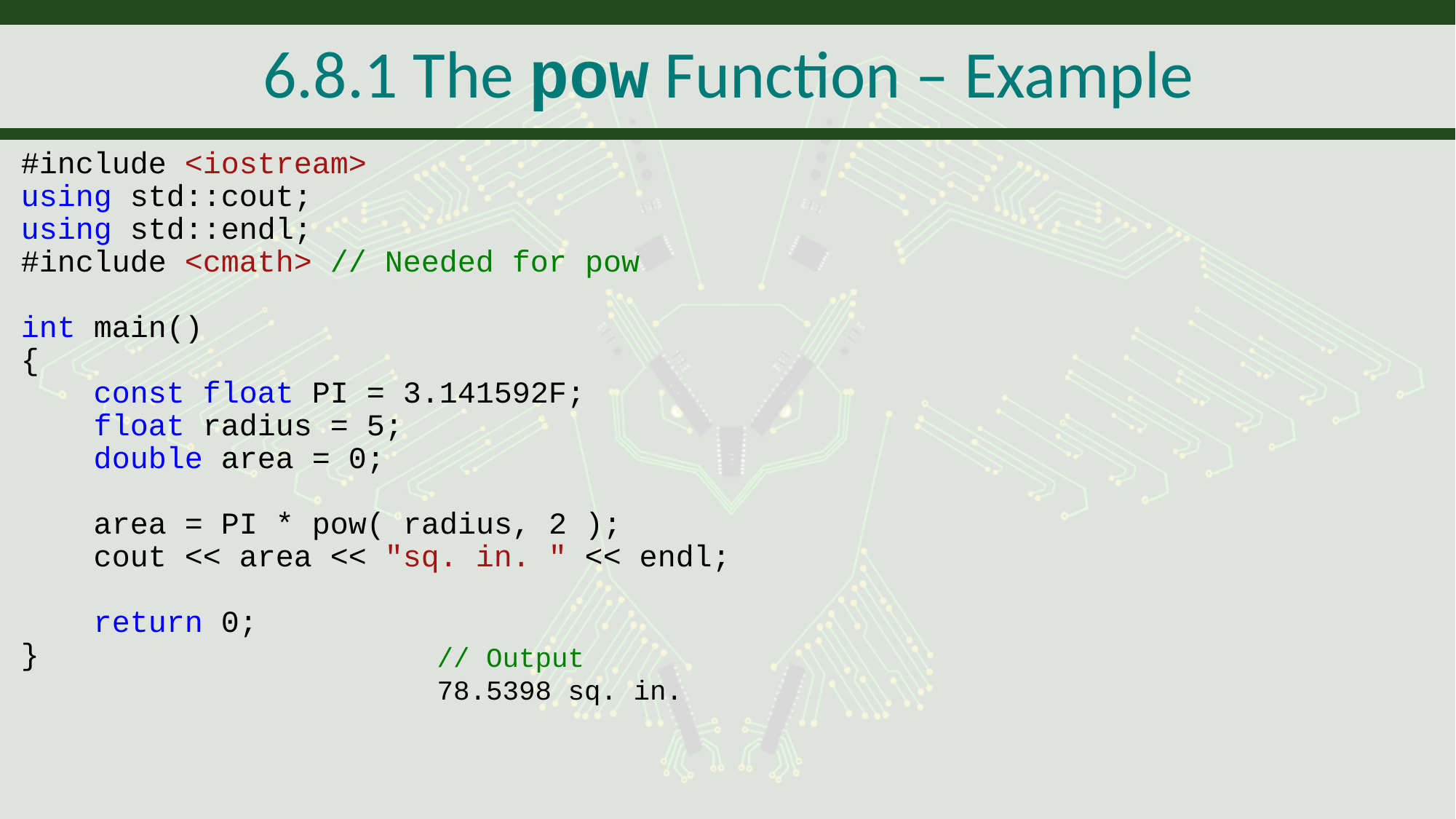

# 6.8.1 The pow Function – Example
#include <iostream>
using std::cout;
using std::endl;
#include <cmath> // Needed for pow

int main()
{
    const float PI = 3.141592F;
    float radius = 5;
    double area = 0;

    area = PI * pow( radius, 2 );
    cout << area << "sq. in. " << endl;

    return 0;
}
// Output
78.5398 sq. in.